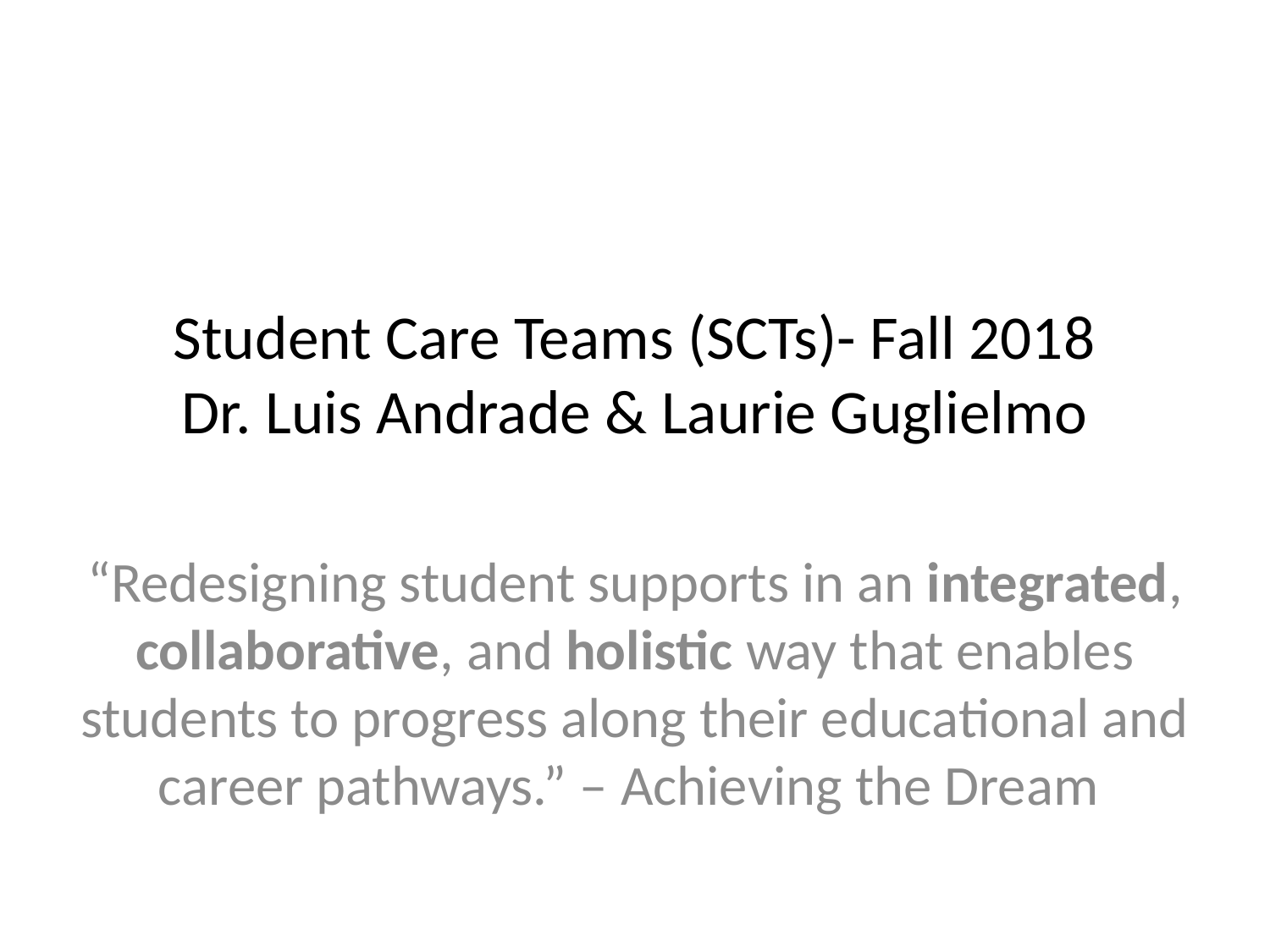

# Student Care Teams (SCTs)- Fall 2018 Dr. Luis Andrade & Laurie Guglielmo
“Redesigning student supports in an integrated, collaborative, and holistic way that enables students to progress along their educational and career pathways.” – Achieving the Dream